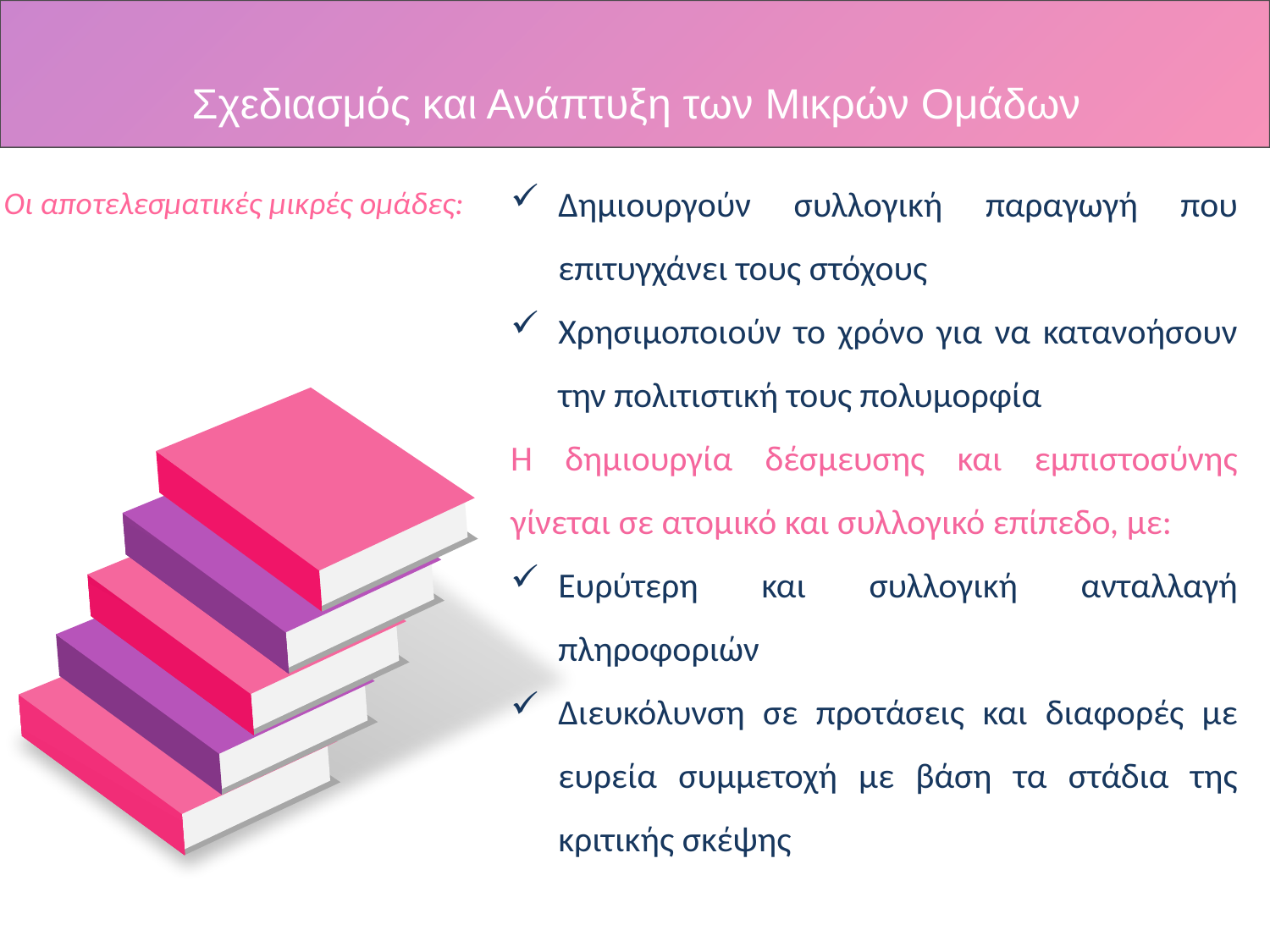

Σχεδιασμός και Ανάπτυξη των Μικρών Ομάδων
Δημιουργούν συλλογική παραγωγή που επιτυγχάνει τους στόχους
Χρησιμοποιούν το χρόνο για να κατανοήσουν την πολιτιστική τους πολυμορφία
Η δημιουργία δέσμευσης και εμπιστοσύνης γίνεται σε ατομικό και συλλογικό επίπεδο, με:
Ευρύτερη και συλλογική ανταλλαγή πληροφοριών
Διευκόλυνση σε προτάσεις και διαφορές με ευρεία συμμετοχή με βάση τα στάδια της κριτικής σκέψης
Οι αποτελεσματικές μικρές ομάδες: